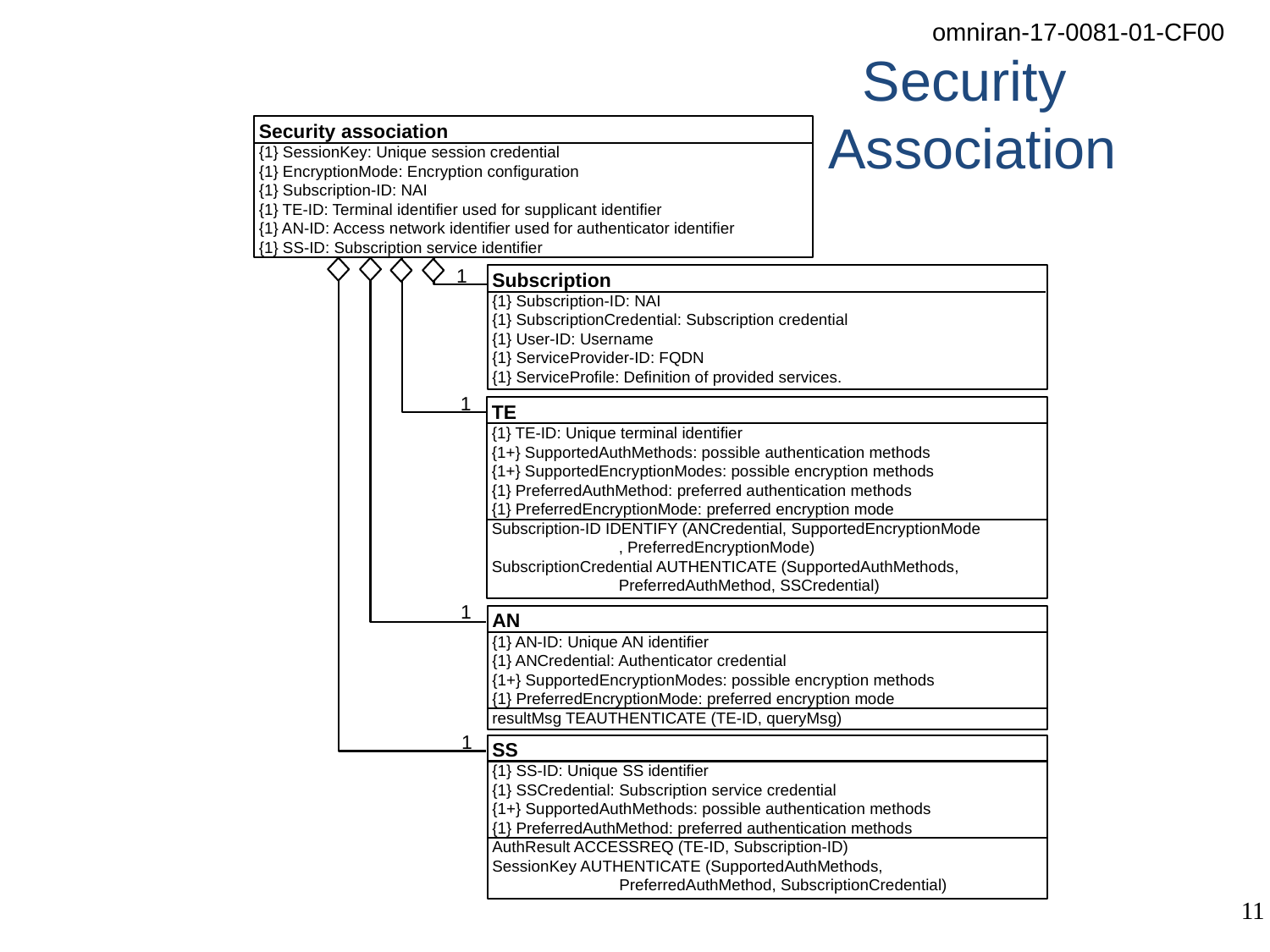

# Security Association
Security association
{1} SessionKey: Unique session credential
{1} EncryptionMode: Encryption configuration
{1} Subscription-ID: NAI
{1} TE-ID: Terminal identifier used for supplicant identifier
{1} AN-ID: Access network identifier used for authenticator identifier
{1} SS-ID: Subscription service identifier

1

Subscription
{1} Subscription-ID: NAI
{1} SubscriptionCredential: Subscription credential
{1} User-ID: Username
{1} ServiceProvider-ID: FQDN
{1} ServiceProfile: Definition of provided services.
1
TE
{1} TE-ID: Unique terminal identifier
{1+} SupportedAuthMethods: possible authentication methods
{1+} SupportedEncryptionModes: possible encryption methods
{1} PreferredAuthMethod: preferred authentication methods
{1} PreferredEncryptionMode: preferred encryption mode
Subscription-ID IDENTIFY (ANCredential, SupportedEncryptionMode
	, PreferredEncryptionMode)
SubscriptionCredential AUTHENTICATE (SupportedAuthMethods,
	PreferredAuthMethod, SSCredential)

1
AN
{1} AN-ID: Unique AN identifier
{1} ANCredential: Authenticator credential
{1+} SupportedEncryptionModes: possible encryption methods
{1} PreferredEncryptionMode: preferred encryption mode
resultMsg TEAUTHENTICATE (TE-ID, queryMsg)

1
SS
{1} SS-ID: Unique SS identifier
{1} SSCredential: Subscription service credential
{1+} SupportedAuthMethods: possible authentication methods
{1} PreferredAuthMethod: preferred authentication methods
AuthResult ACCESSREQ (TE-ID, Subscription-ID)
SessionKey AUTHENTICATE (SupportedAuthMethods,
	PreferredAuthMethod, SubscriptionCredential)